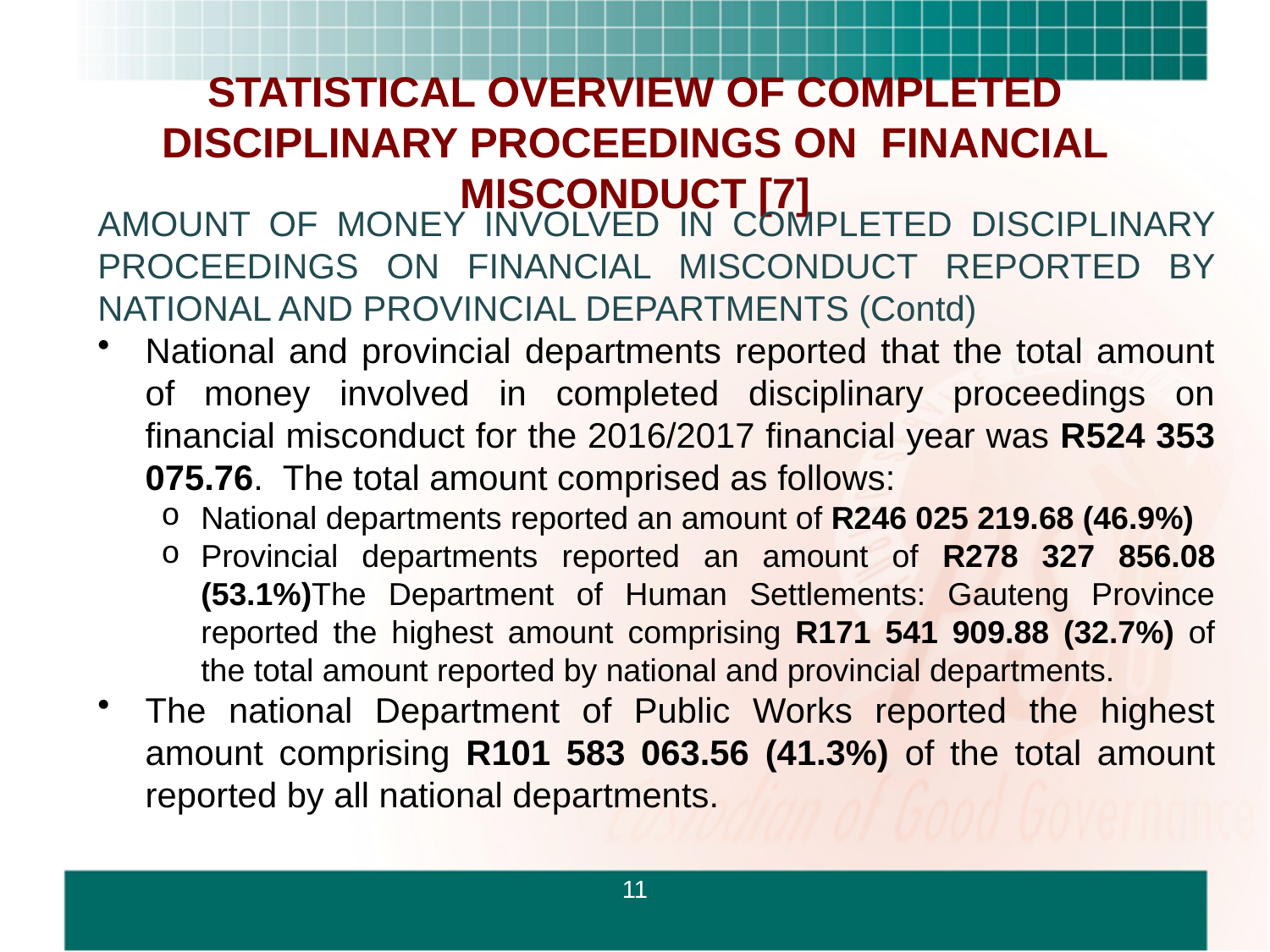

# STATISTICAL OVERVIEW OF COMPLETED DISCIPLINARY PROCEEDINGS ON  FINANCIAL MISCONDUCT [7]
AMOUNT OF MONEY INVOLVED IN COMPLETED DISCIPLINARY PROCEEDINGS ON FINANCIAL MISCONDUCT REPORTED BY NATIONAL AND PROVINCIAL DEPARTMENTS (Contd)
National and provincial departments reported that the total amount of money involved in completed disciplinary proceedings on financial misconduct for the 2016/2017 financial year was R524 353 075.76.  The total amount comprised as follows:
National departments reported an amount of R246 025 219.68 (46.9%)
Provincial departments reported an amount of R278 327 856.08 (53.1%)The Department of Human Settlements: Gauteng Province reported the highest amount comprising R171 541 909.88 (32.7%) of the total amount reported by national and provincial departments.
The national Department of Public Works reported the highest amount comprising R101 583 063.56 (41.3%) of the total amount reported by all national departments.
11